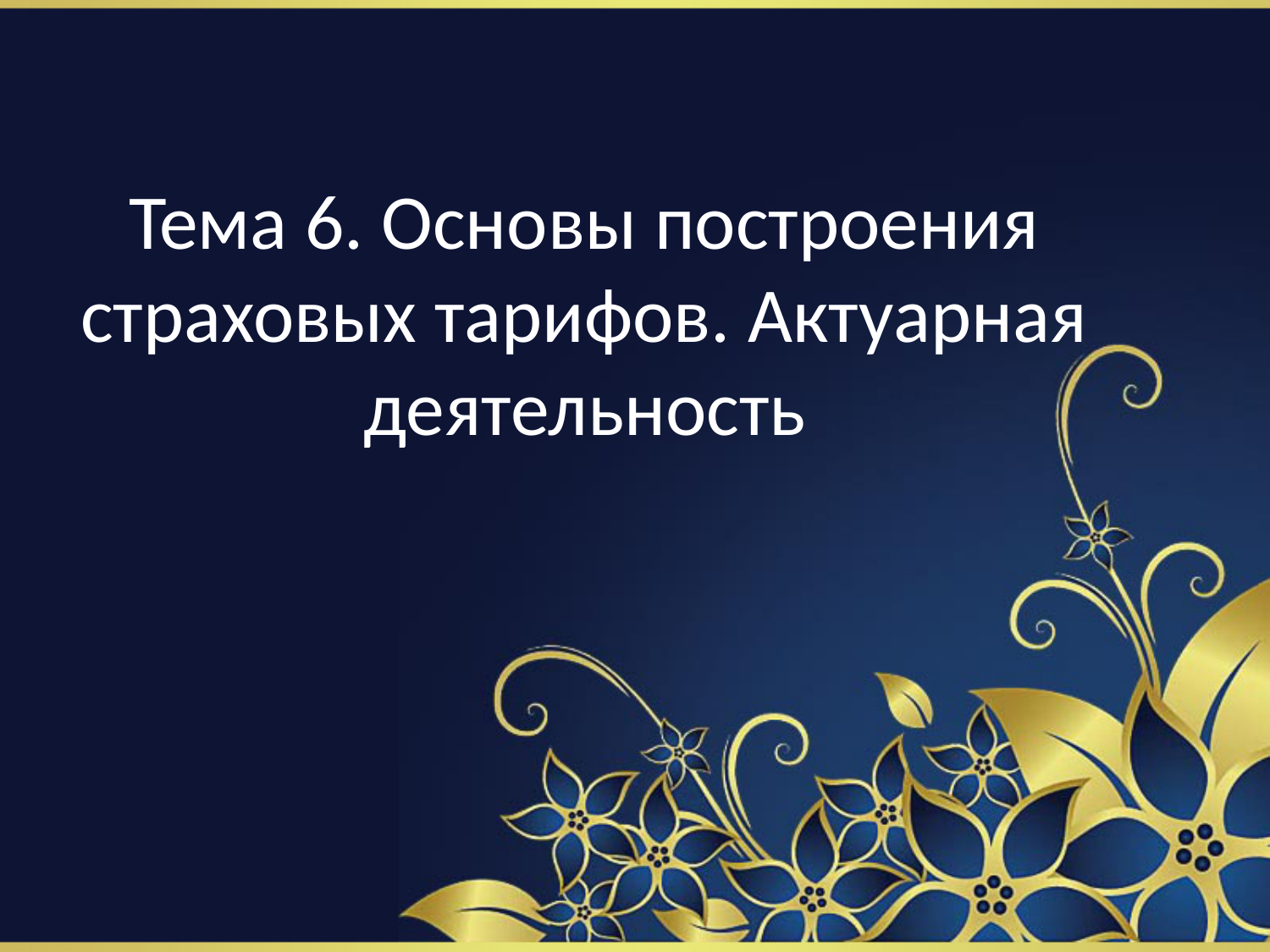

# Тема 6. Основы построения страховых тарифов. Актуарная деятельность